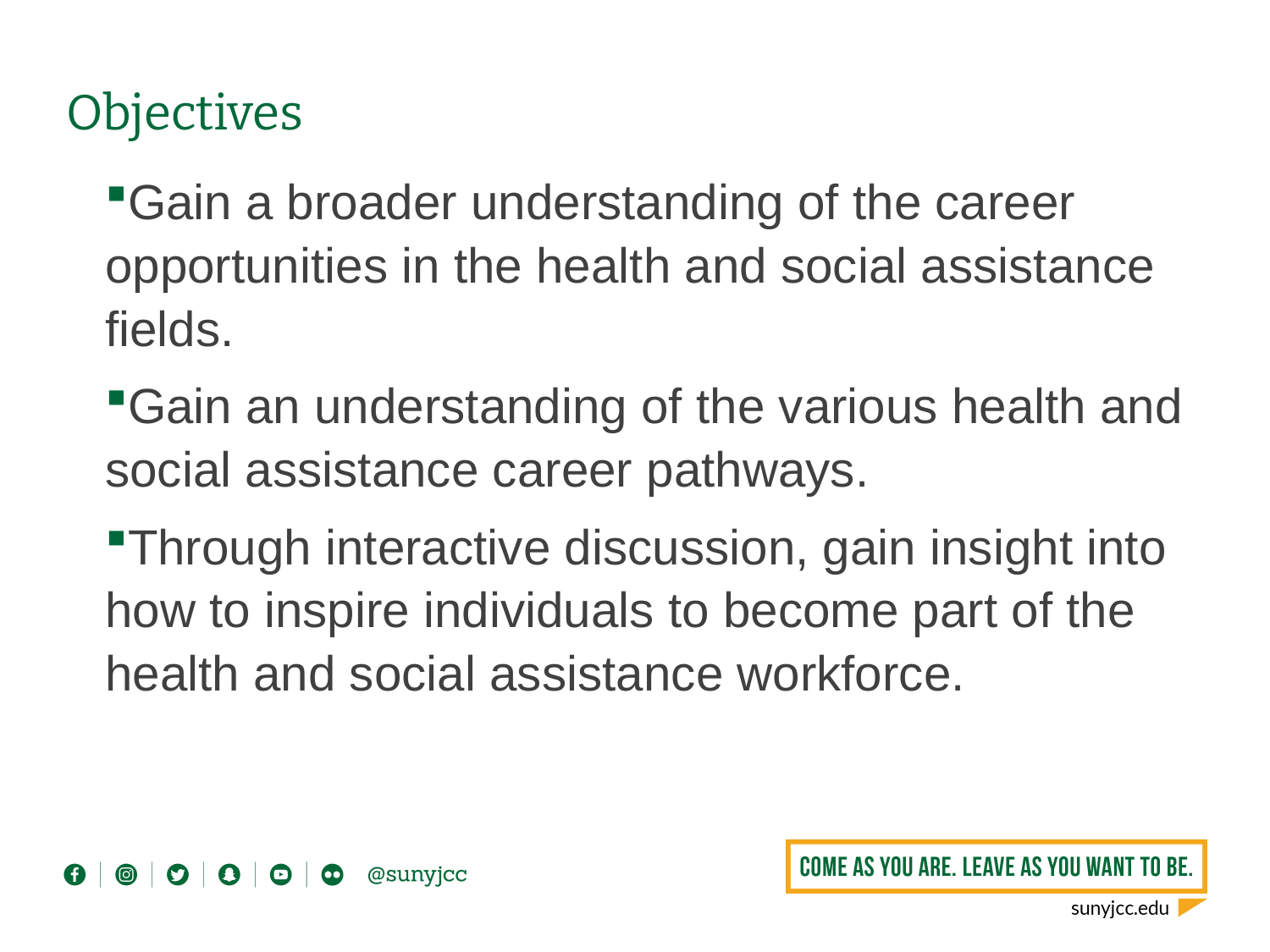

Objectives
Gain a broader understanding of the career opportunities in the health and social assistance fields.
Gain an understanding of the various health and social assistance career pathways.
Through interactive discussion, gain insight into how to inspire individuals to become part of the health and social assistance workforce.